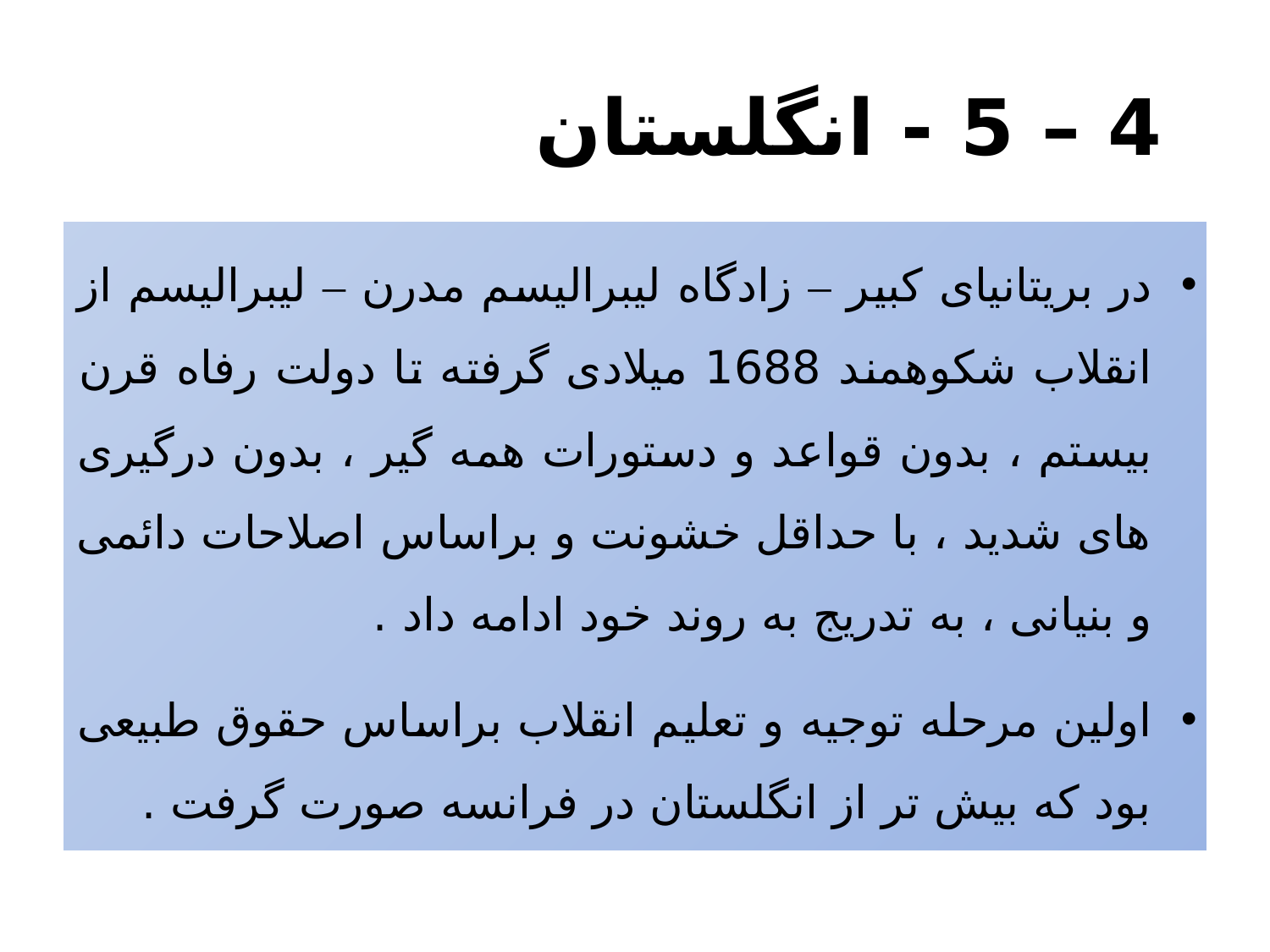

# 4 – 5 - انگلستان
در بریتانیای کبیر – زادگاه لیبرالیسم مدرن – لیبرالیسم از انقلاب شکوهمند 1688 میلادی گرفته تا دولت رفاه قرن بیستم ، بدون قواعد و دستورات همه گیر ، بدون درگیری های شدید ، با حداقل خشونت و براساس اصلاحات دائمی و بنیانی ، به تدریج به روند خود ادامه داد .
اولین مرحله توجیه و تعلیم انقلاب براساس حقوق طبیعی بود که بیش تر از انگلستان در فرانسه صورت گرفت .